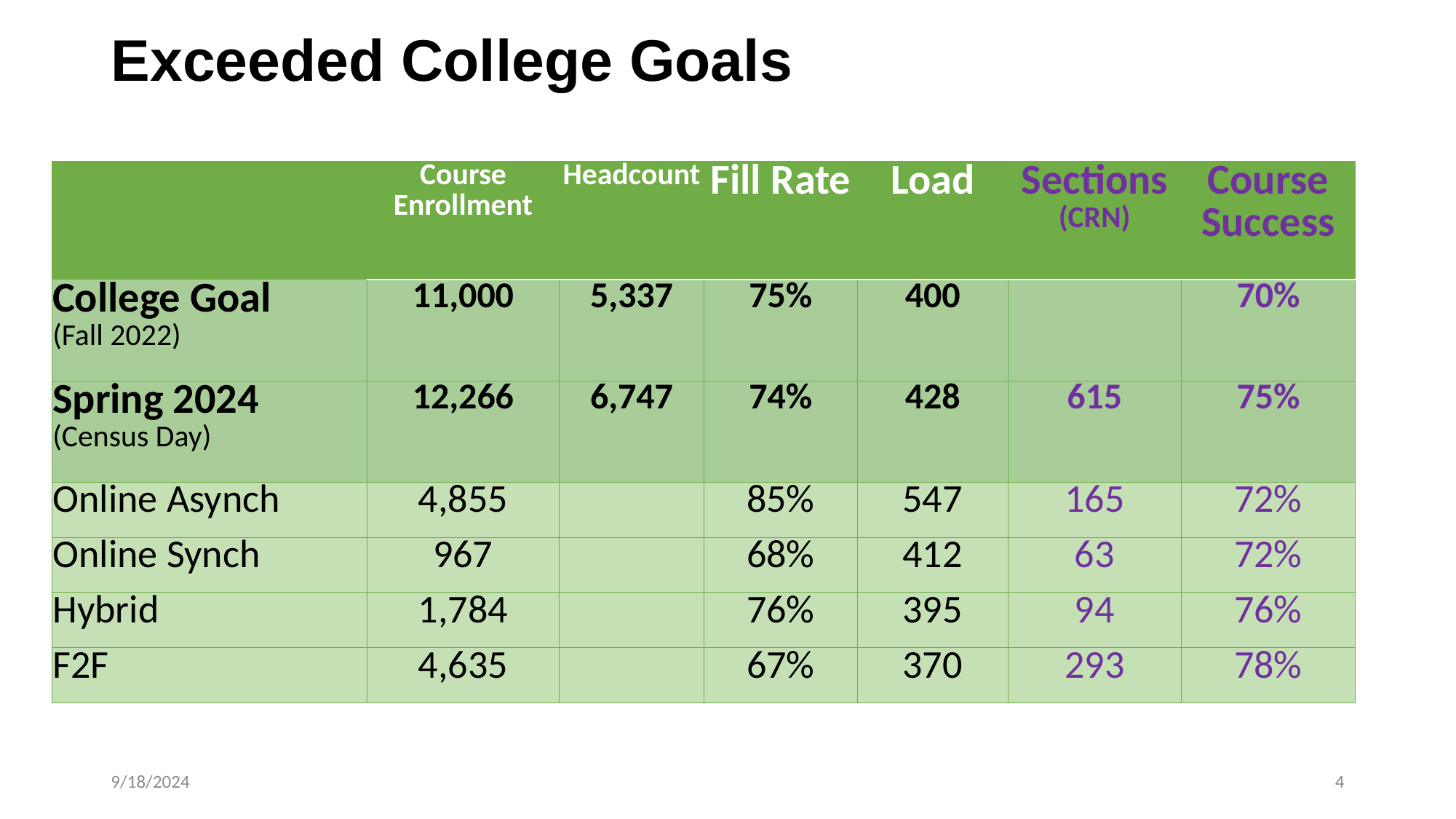

# Exceeded College Goals
|  | Course Enrollment | Headcount | Fill Rate | Load | Sections (CRN) | Course Success |
| --- | --- | --- | --- | --- | --- | --- |
| College Goal (Fall 2022) | 11,000 | 5,337 | 75% | 400 |  | 70% |
| Spring 2024 (Census Day) | 12,266 | 6,747 | 74% | 428 | 615 | 75% |
| Online Asynch | 4,855 |  | 85% | 547 | 165 | 72% |
| Online Synch | 967 |  | 68% | 412 | 63 | 72% |
| Hybrid | 1,784 |  | 76% | 395 | 94 | 76% |
| F2F | 4,635 |  | 67% | 370 | 293 | 78% |
9/18/2024
4